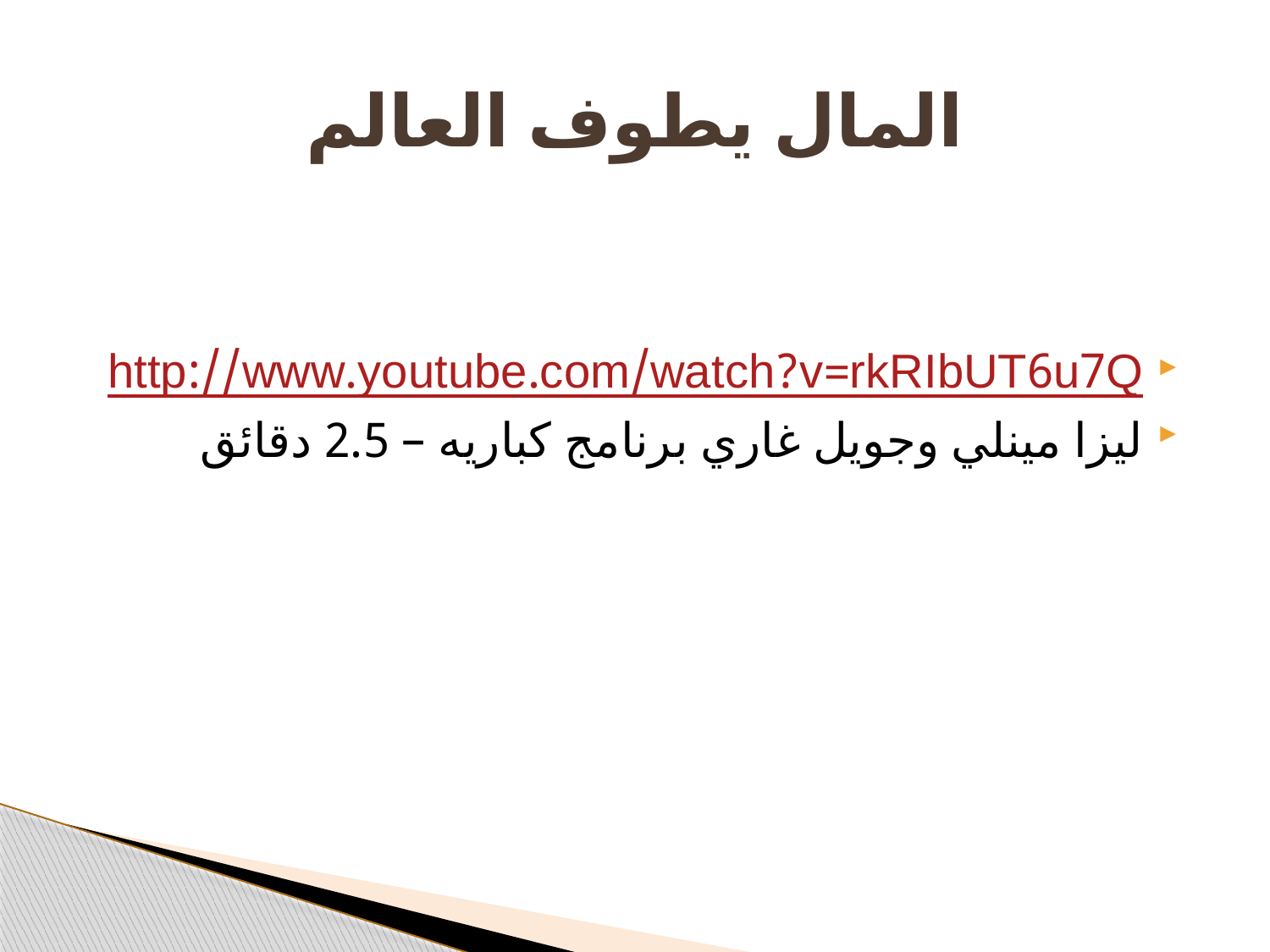

# المال يطوف العالم

http://www.youtube.com/watch?v=rkRIbUT6u7Q
ليزا مينلي وجويل غاري برنامج كباريه – 2.5 دقائق